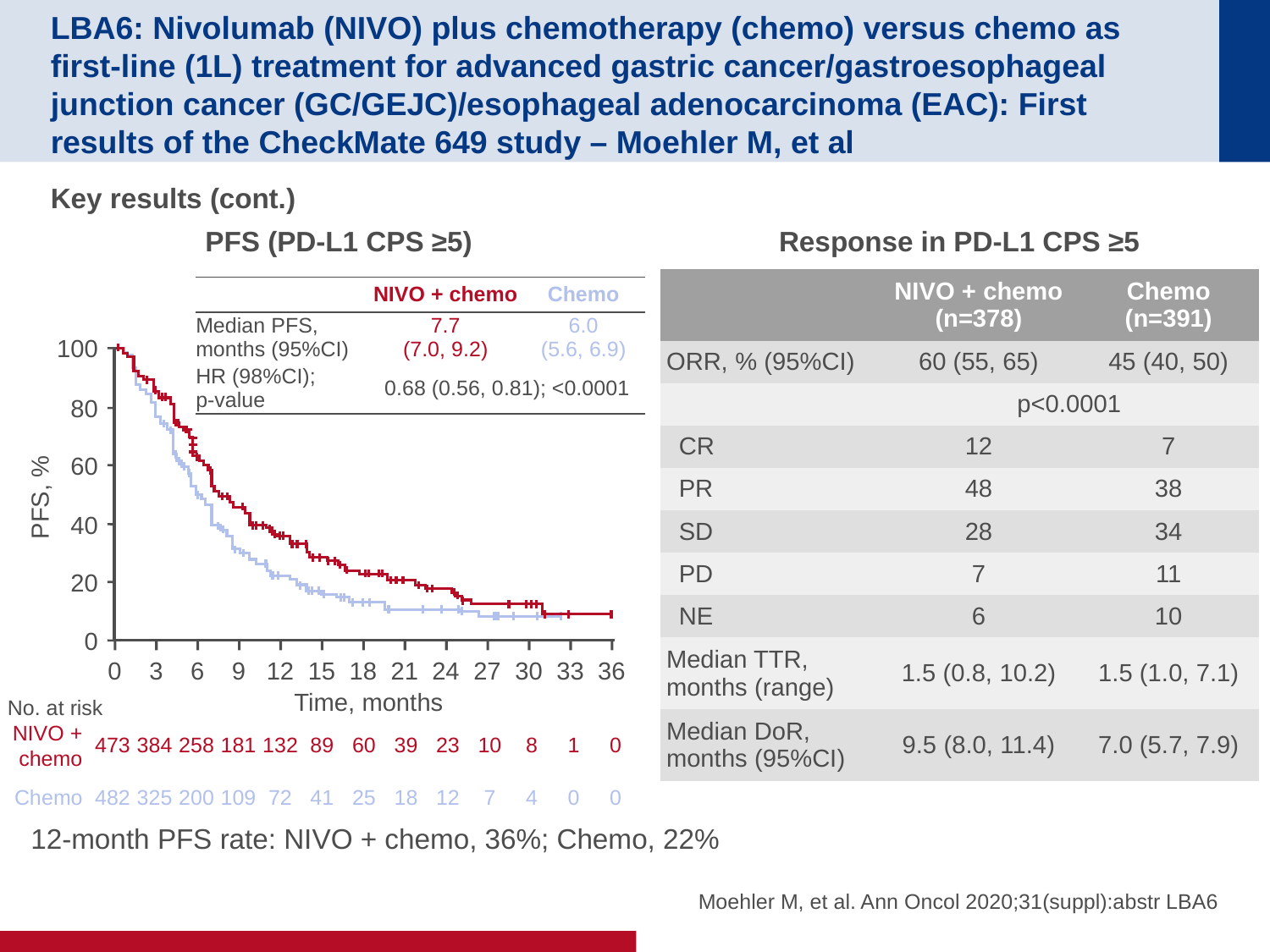

# LBA6: Nivolumab (NIVO) plus chemotherapy (chemo) versus chemo as first-line (1L) treatment for advanced gastric cancer/gastroesophageal junction cancer (GC/GEJC)/esophageal adenocarcinoma (EAC): First results of the CheckMate 649 study – Moehler M, et al
Key results (cont.)
PFS (PD-L1 CPS ≥5)
Response in PD-L1 CPS ≥5
|  | NIVO + chemo (n=378) | Chemo (n=391) |
| --- | --- | --- |
| ORR, % (95%CI) | 60 (55, 65) | 45 (40, 50) |
|  | p<0.0001 |  |
| CR | 12 | 7 |
| PR | 48 | 38 |
| SD | 28 | 34 |
| PD | 7 | 11 |
| NE | 6 | 10 |
| Median TTR, months (range) | 1.5 (0.8, 10.2) | 1.5 (1.0, 7.1) |
| Median DoR, months (95%CI) | 9.5 (8.0, 11.4) | 7.0 (5.7, 7.9) |
|  | NIVO + chemo | Chemo |
| --- | --- | --- |
| Median PFS, months (95%CI) | 7.7 (7.0, 9.2) | 6.0 (5.6, 6.9) |
| HR (98%CI); p-value | 0.68 (0.56, 0.81); <0.0001 |  |
100

80

60
PFS, %

40

20

0

0
3
6
9
12
15
18
21
24
27
30
33
36

Time, months
No. at risk
NIVO +
chemo
473
384
258
181
132
89
60
39
23
10
8
1
0
Chemo
482
325
200
109
72
41
25
18
12
7
4
0
0
12-month PFS rate: NIVO + chemo, 36%; Chemo, 22%
Moehler M, et al. Ann Oncol 2020;31(suppl):abstr LBA6